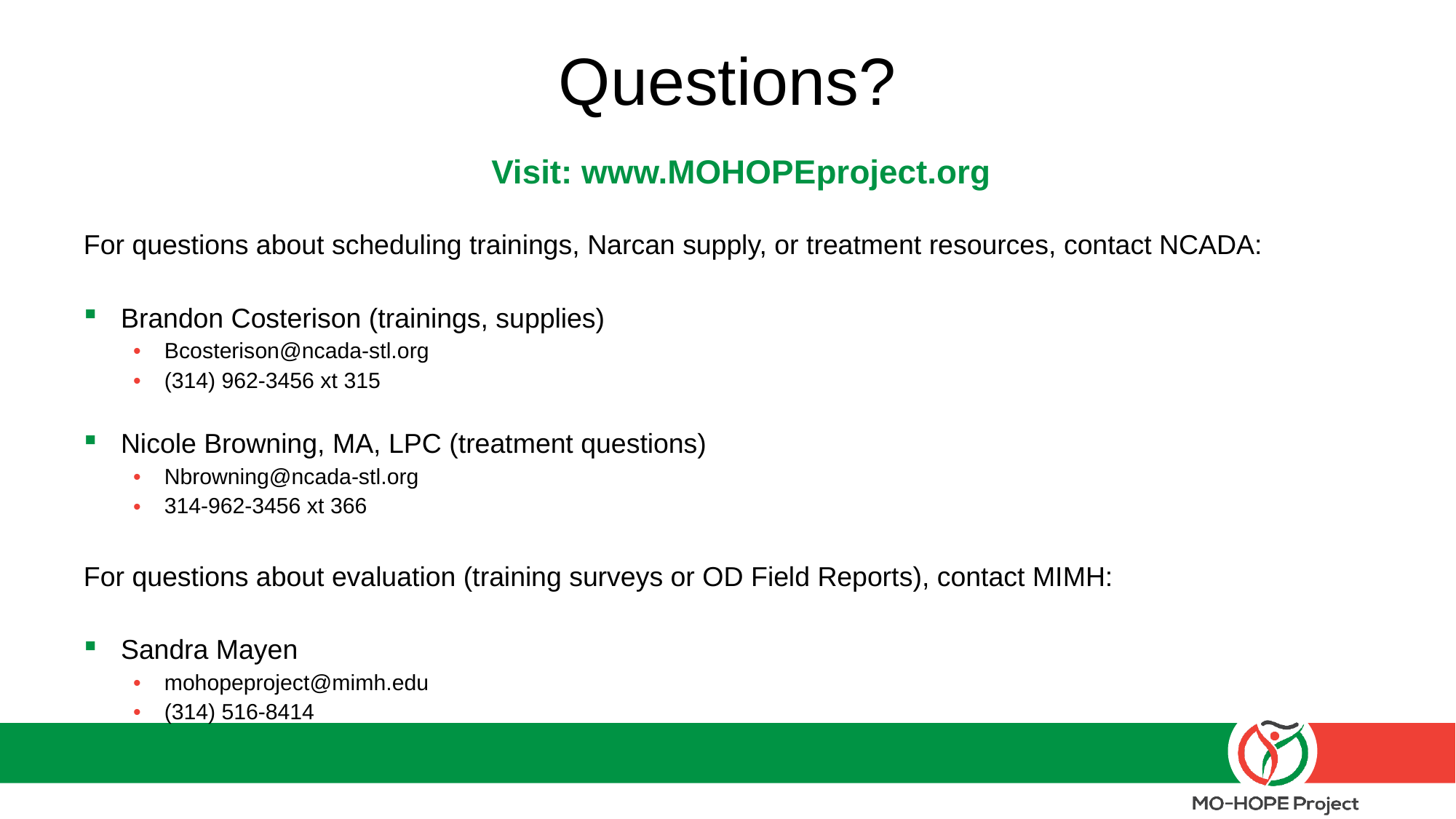

# Questions?
Visit: www.MOHOPEproject.org

For questions about scheduling trainings, Narcan supply, or treatment resources, contact NCADA:

Brandon Costerison (trainings, supplies)
Bcosterison@ncada-stl.org
(314) 962-3456 xt 315

Nicole Browning, MA, LPC (treatment questions)
Nbrowning@ncada-stl.org
314-962-3456 xt 366

For questions about evaluation (training surveys or OD Field Reports), contact MIMH:

Sandra Mayen
mohopeproject@mimh.edu
(314) 516-8414